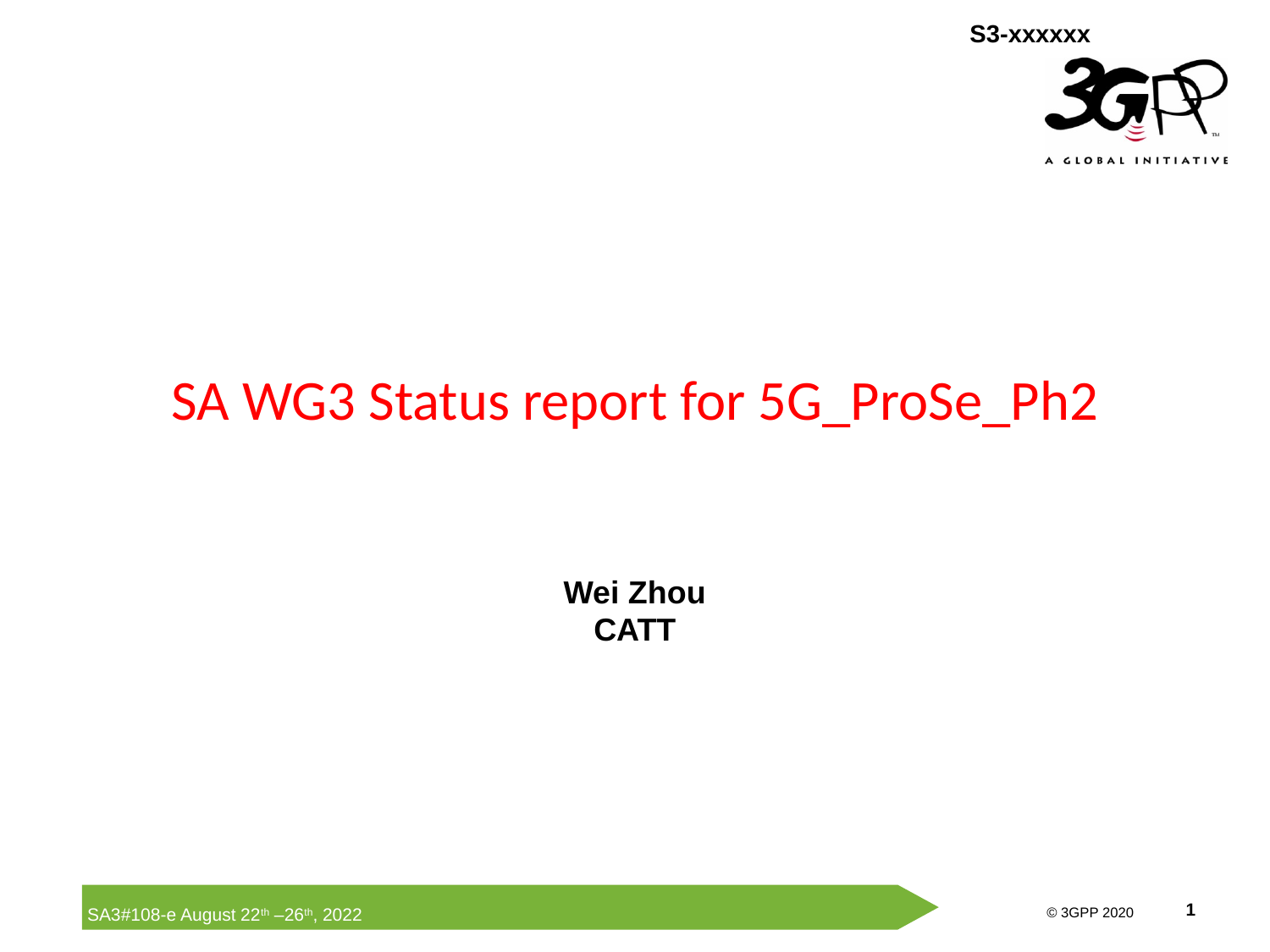

# SA WG3 Status report for 5G_ProSe_Ph2
Wei Zhou
CATT